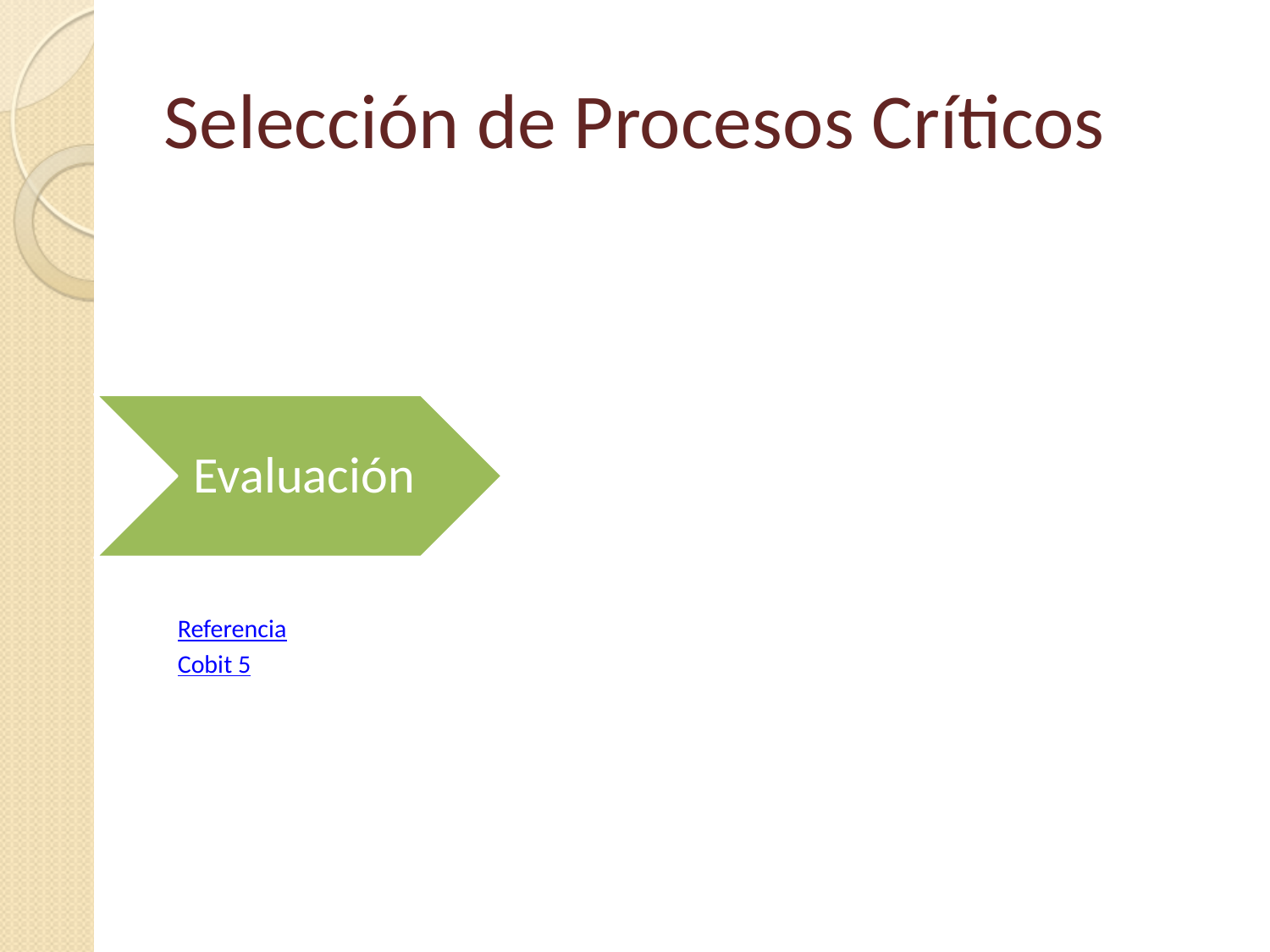

# Selección de Procesos Críticos

Evaluación
Referencia
Cobit 5